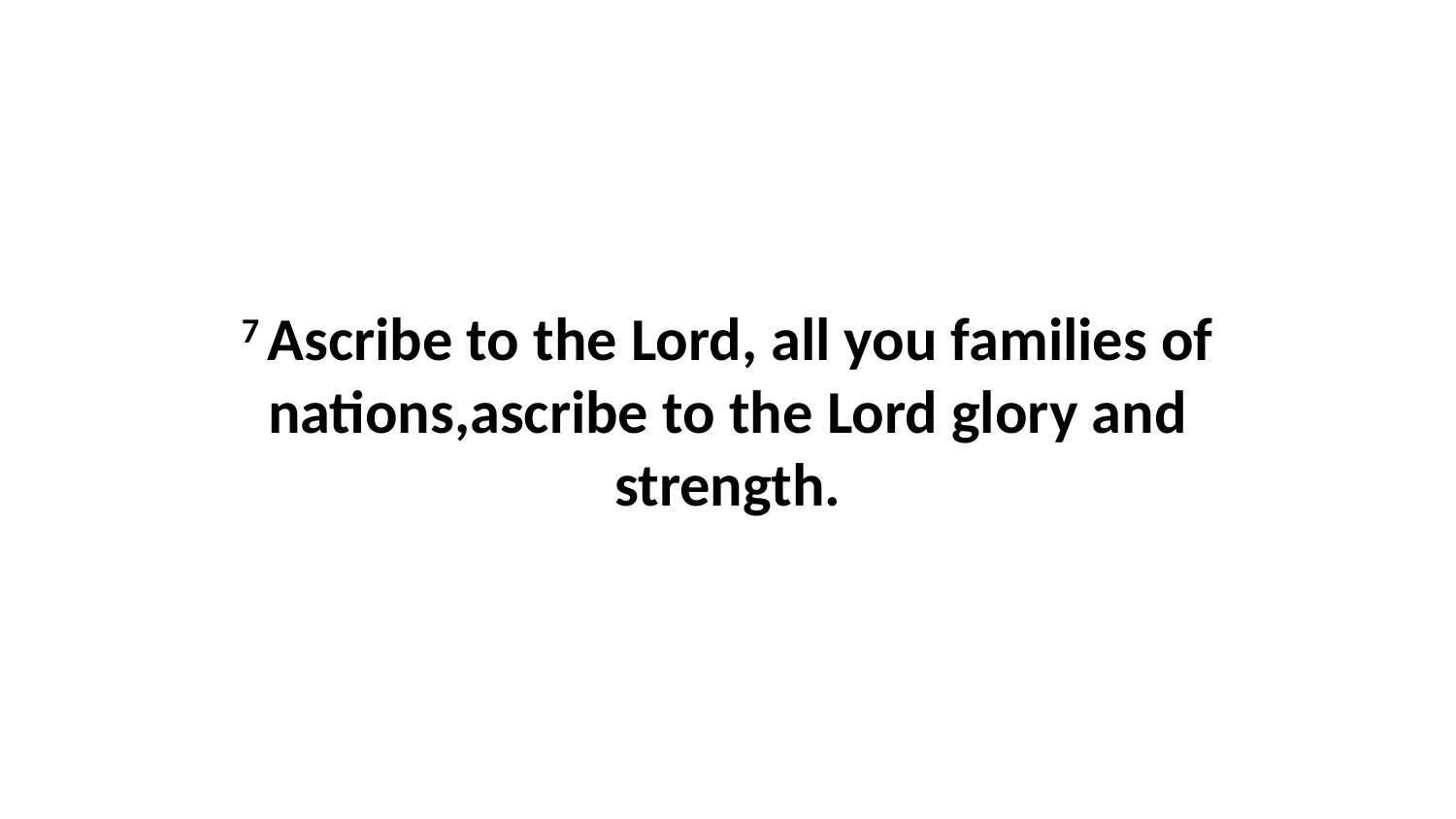

7 Ascribe to the Lord, all you families of nations,ascribe to the Lord glory and strength.